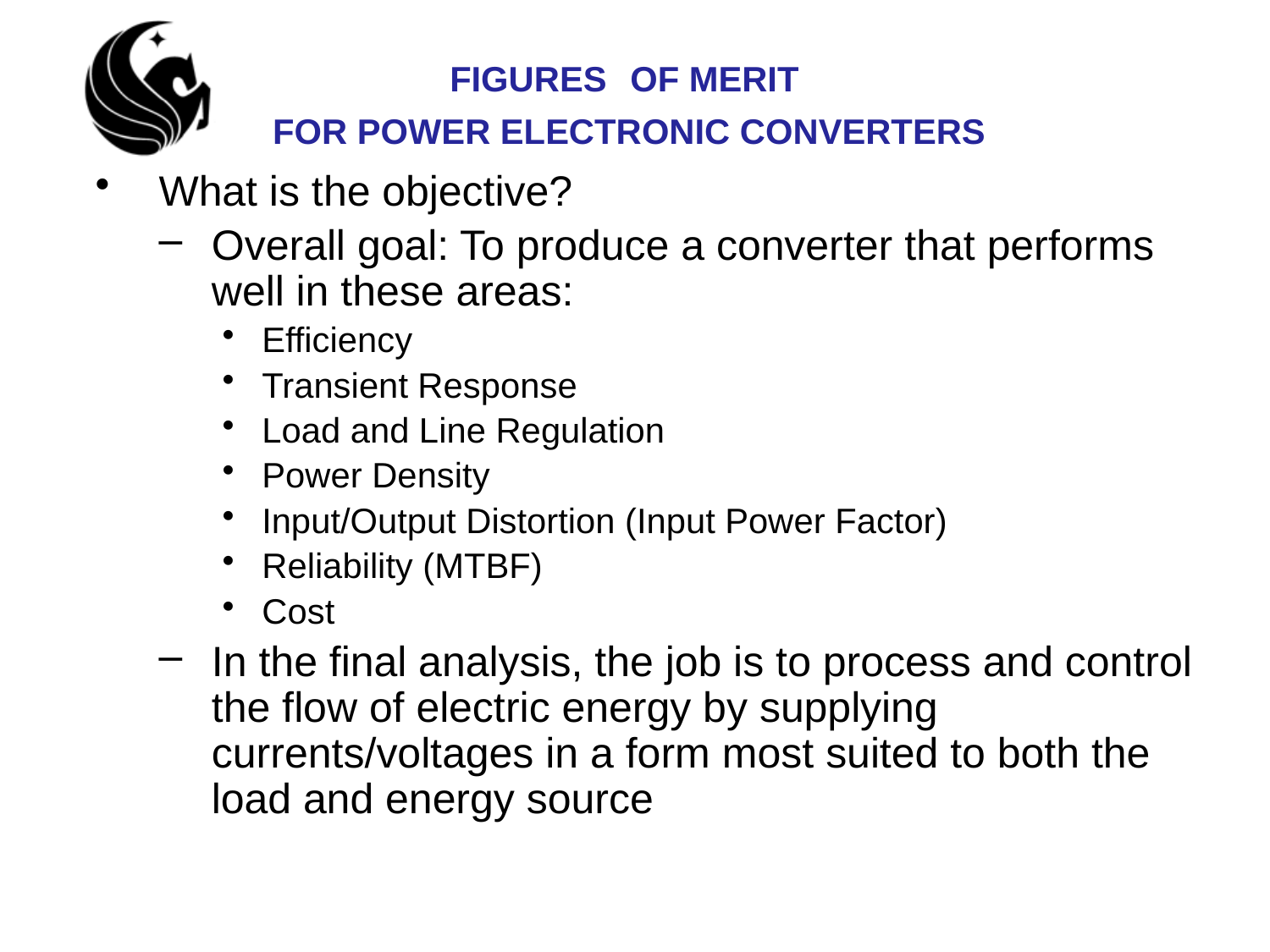

# Figures of Merit for Power Electronic Converters
What is the objective?
Overall goal: To produce a converter that performs well in these areas:
Efficiency
Transient Response
Load and Line Regulation
Power Density
Input/Output Distortion (Input Power Factor)
Reliability (MTBF)
Cost
In the final analysis, the job is to process and control the flow of electric energy by supplying currents/voltages in a form most suited to both the load and energy source